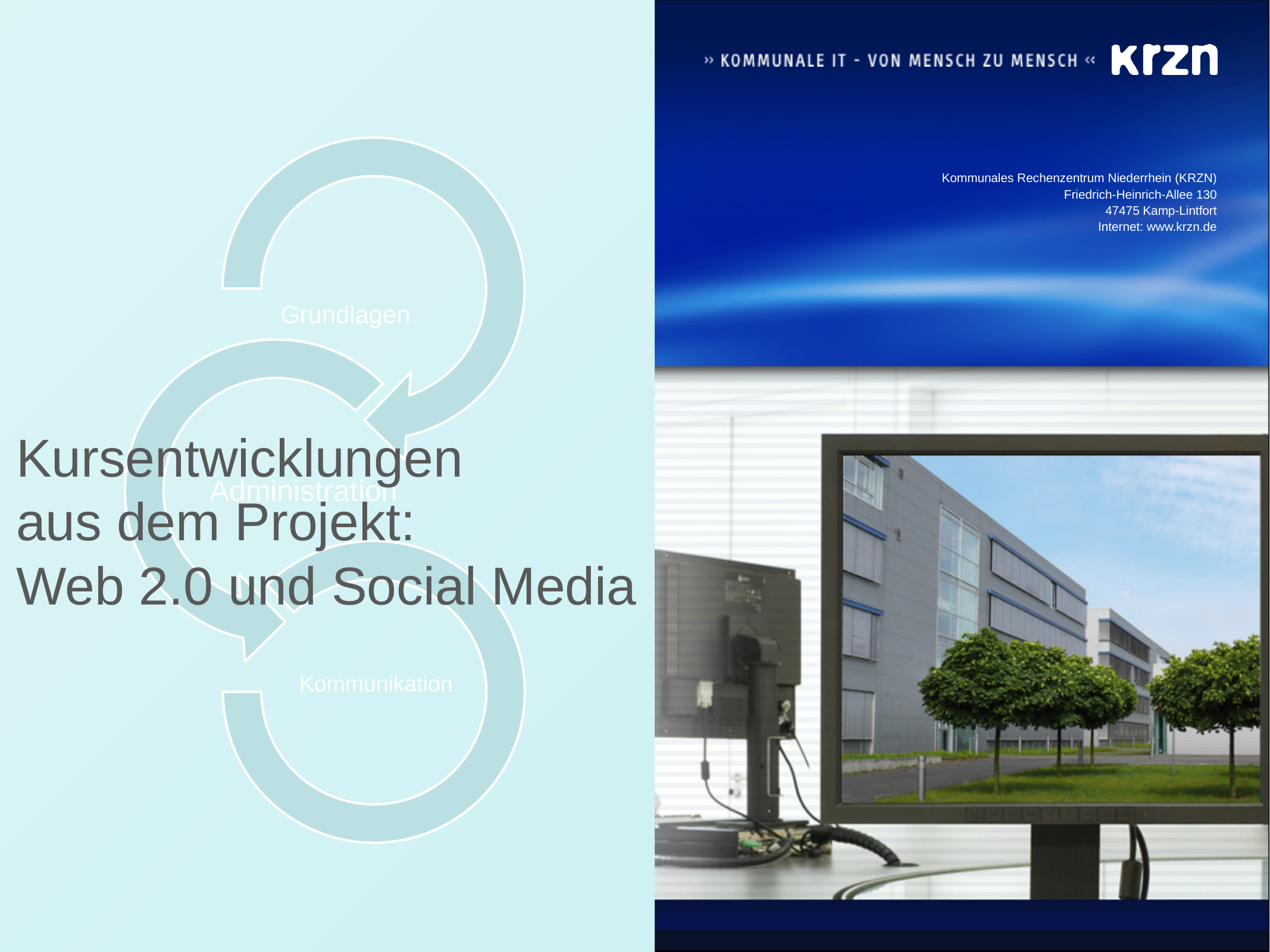

Grundlagen
Administration
Kommunikation
Kursentwicklungen
aus dem Projekt:
Web 2.0 und Social Media